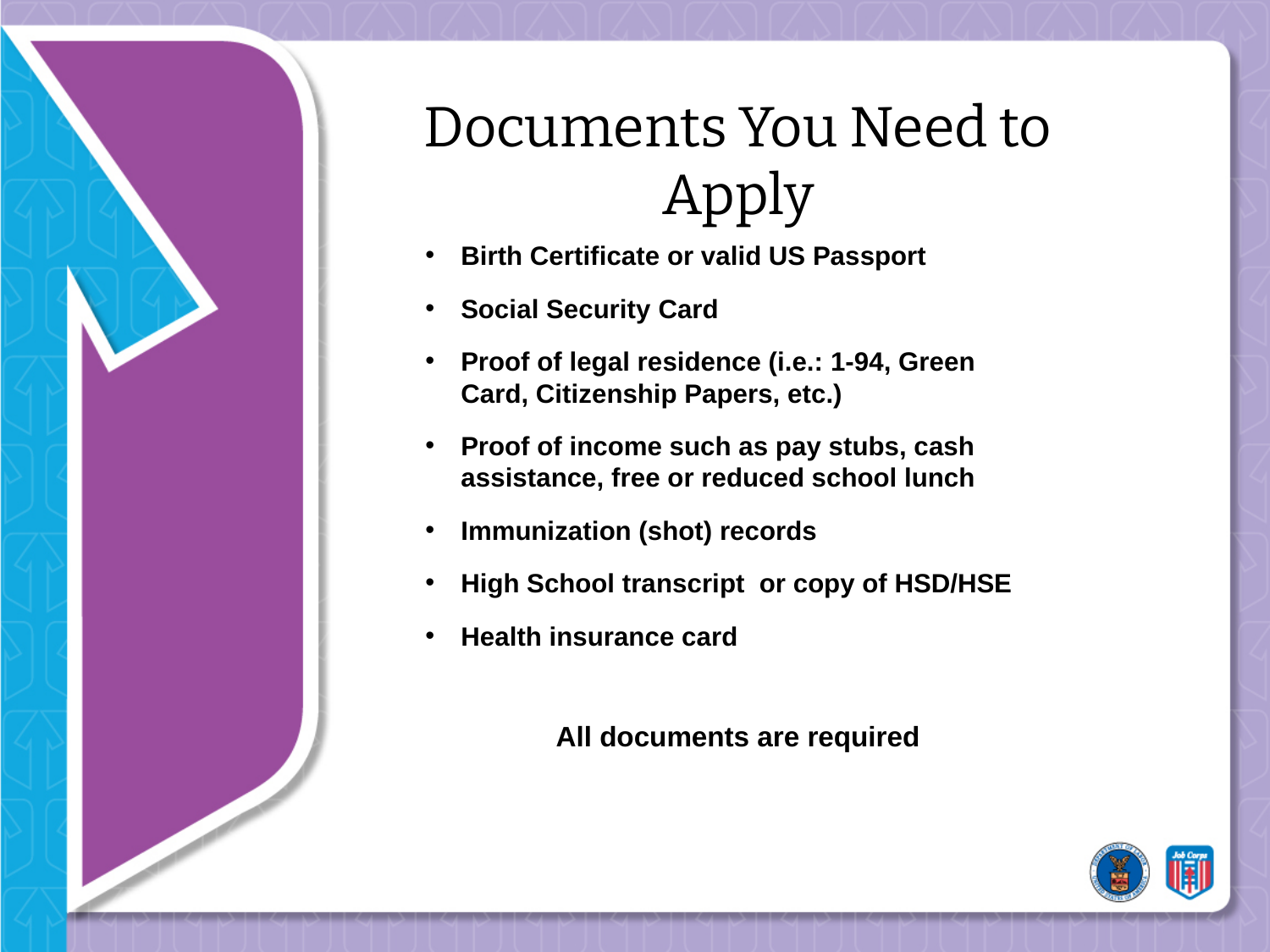

Documents You Need to Apply

Birth Certificate or valid US Passport
Social Security Card
Proof of legal residence (i.e.: 1-94, Green Card, Citizenship Papers, etc.)
Proof of income such as pay stubs, cash assistance, free or reduced school lunch
Immunization (shot) records
High School transcript  or copy of HSD/HSE
Health insurance card

All documents are required